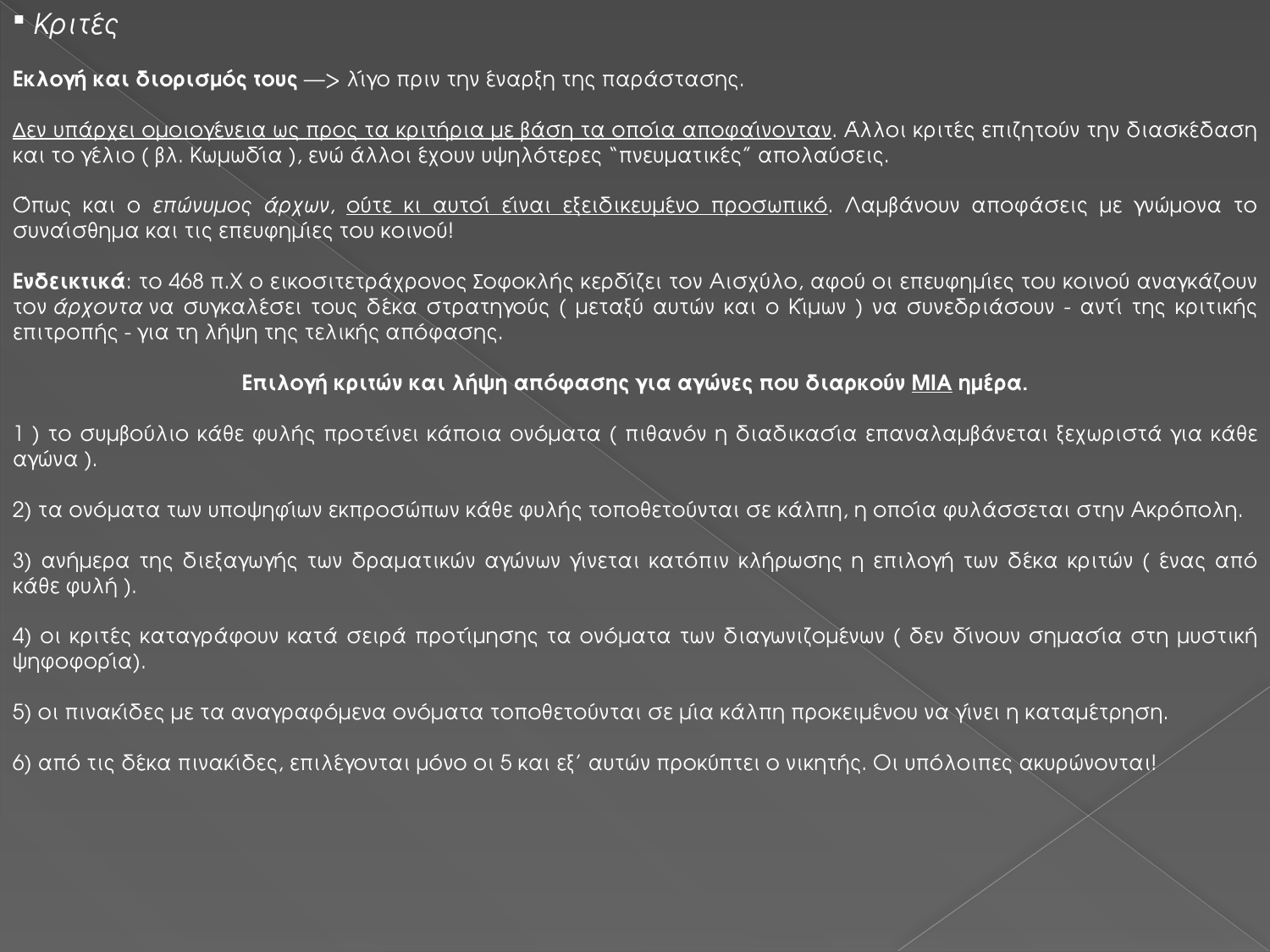

Κριτές
Εκλογή και διορισμός τους —> λίγο πριν την έναρξη της παράστασης.
Δεν υπάρχει ομοιογένεια ως προς τα κριτήρια με βάση τα οποία αποφαίνονταν. Άλλοι κριτές επιζητούν την διασκέδαση και το γέλιο ( βλ. Κωμωδία ), ενώ άλλοι έχουν υψηλότερες “πνευματικές” απολαύσεις.
Όπως και ο επώνυμος άρχων, ούτε κι αυτοί είναι εξειδικευμένο προσωπικό. Λαμβάνουν αποφάσεις με γνώμονα το συναίσθημα και τις επευφημίες του κοινού!
Ενδεικτικά: το 468 π.Χ ο εικοσιτετράχρονος Σοφοκλής κερδίζει τον Αισχύλο, αφού οι επευφημίες του κοινού αναγκάζουν τον άρχοντα να συγκαλέσει τους δέκα στρατηγούς ( μεταξύ αυτών και ο Κίμων ) να συνεδριάσουν - αντί της κριτικής επιτροπής - για τη λήψη της τελικής απόφασης.
Επιλογή κριτών και λήψη απόφασης για αγώνες που διαρκούν ΜΙΑ ημέρα.
1 ) το συμβούλιο κάθε φυλής προτείνει κάποια ονόματα ( πιθανόν η διαδικασία επαναλαμβάνεται ξεχωριστά για κάθε αγώνα ).
2) τα ονόματα των υποψηφίων εκπροσώπων κάθε φυλής τοποθετούνται σε κάλπη, η οποία φυλάσσεται στην Ακρόπολη.
3) ανήμερα της διεξαγωγής των δραματικών αγώνων γίνεται κατόπιν κλήρωσης η επιλογή των δέκα κριτών ( ένας από κάθε φυλή ).
4) οι κριτές καταγράφουν κατά σειρά προτίμησης τα ονόματα των διαγωνιζομένων ( δεν δίνουν σημασία στη μυστική ψηφοφορία).
5) οι πινακίδες με τα αναγραφόμενα ονόματα τοποθετούνται σε μία κάλπη προκειμένου να γίνει η καταμέτρηση.
6) από τις δέκα πινακίδες, επιλέγονται μόνο οι 5 και εξ’ αυτών προκύπτει ο νικητής. Οι υπόλοιπες ακυρώνονται!